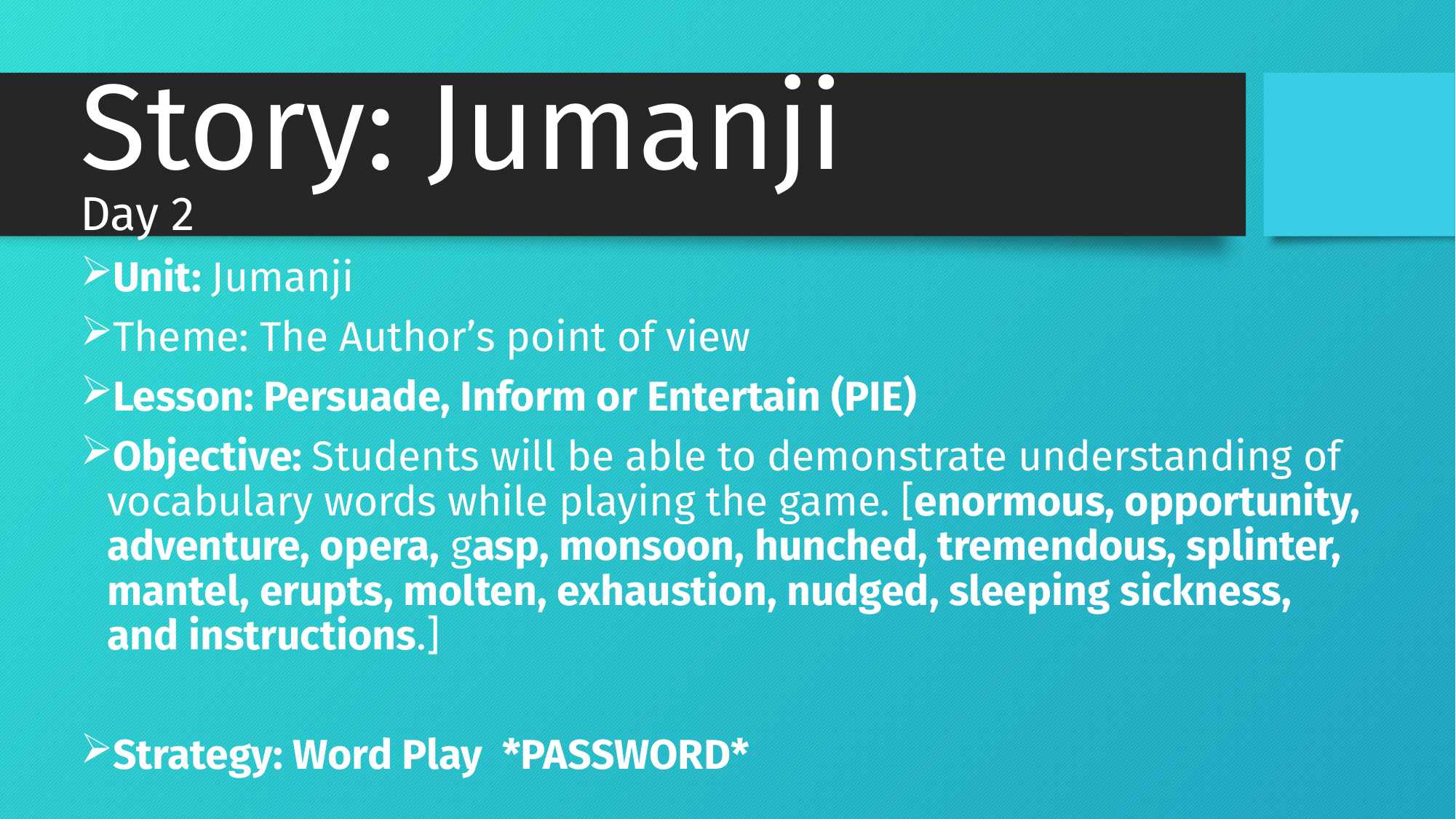

# Story: Jumanji
Day 2
Unit: Jumanji
Theme: The Author’s point of view
Lesson: Persuade, Inform or Entertain (PIE)
Objective: Students will be able to demonstrate understanding of vocabulary words while playing the game. [enormous, opportunity, adventure, opera, gasp, monsoon, hunched, tremendous, splinter, mantel, erupts, molten, exhaustion, nudged, sleeping sickness, and instructions.]

Strategy: Word Play  *PASSWORD*